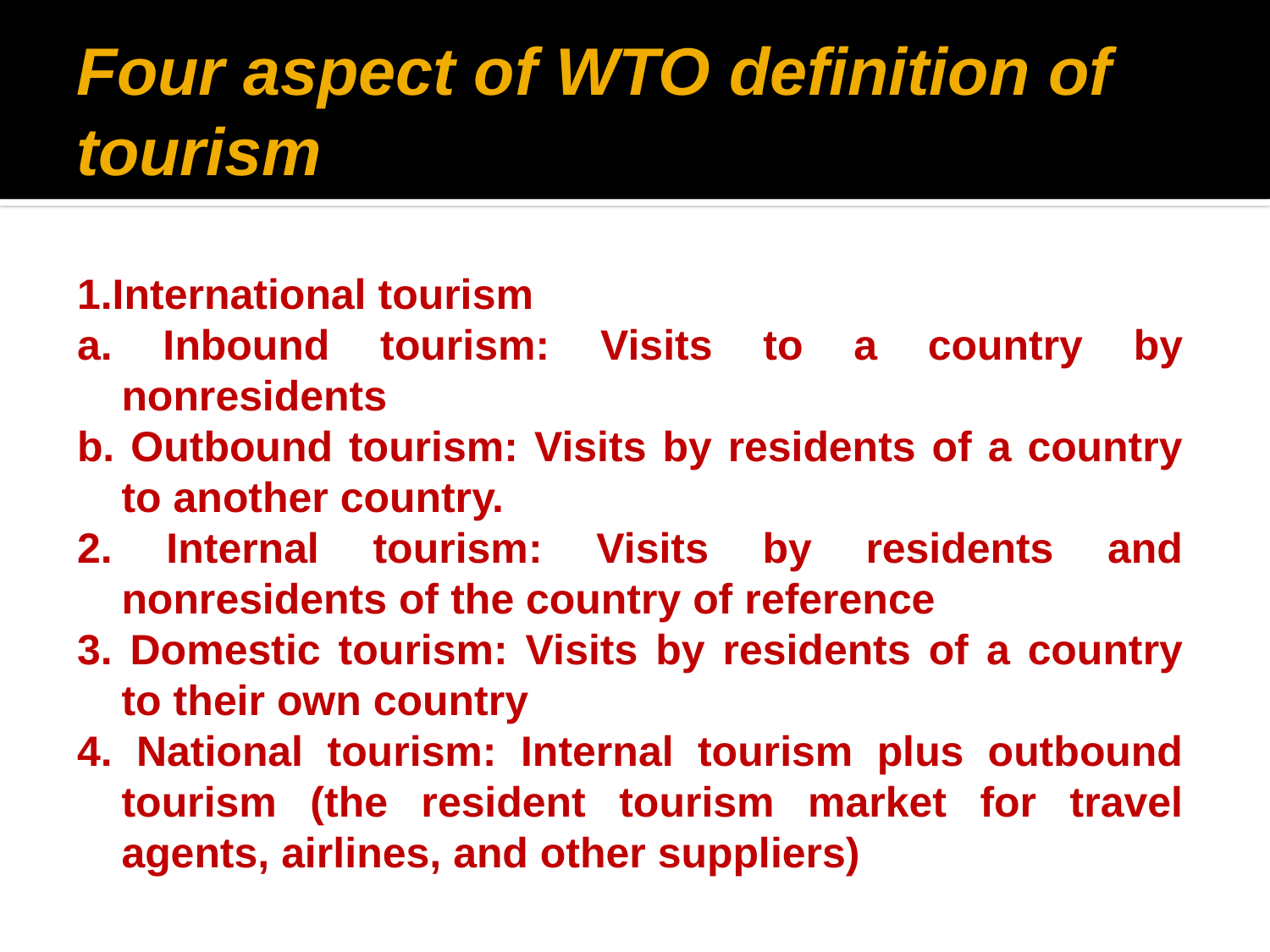

# Four aspect of WTO definition of tourism
1.International tourism
a. Inbound tourism: Visits to a country by nonresidents
b. Outbound tourism: Visits by residents of a country to another country.
2. Internal tourism: Visits by residents and nonresidents of the country of reference
3. Domestic tourism: Visits by residents of a country to their own country
4. National tourism: Internal tourism plus outbound tourism (the resident tourism market for travel agents, airlines, and other suppliers)